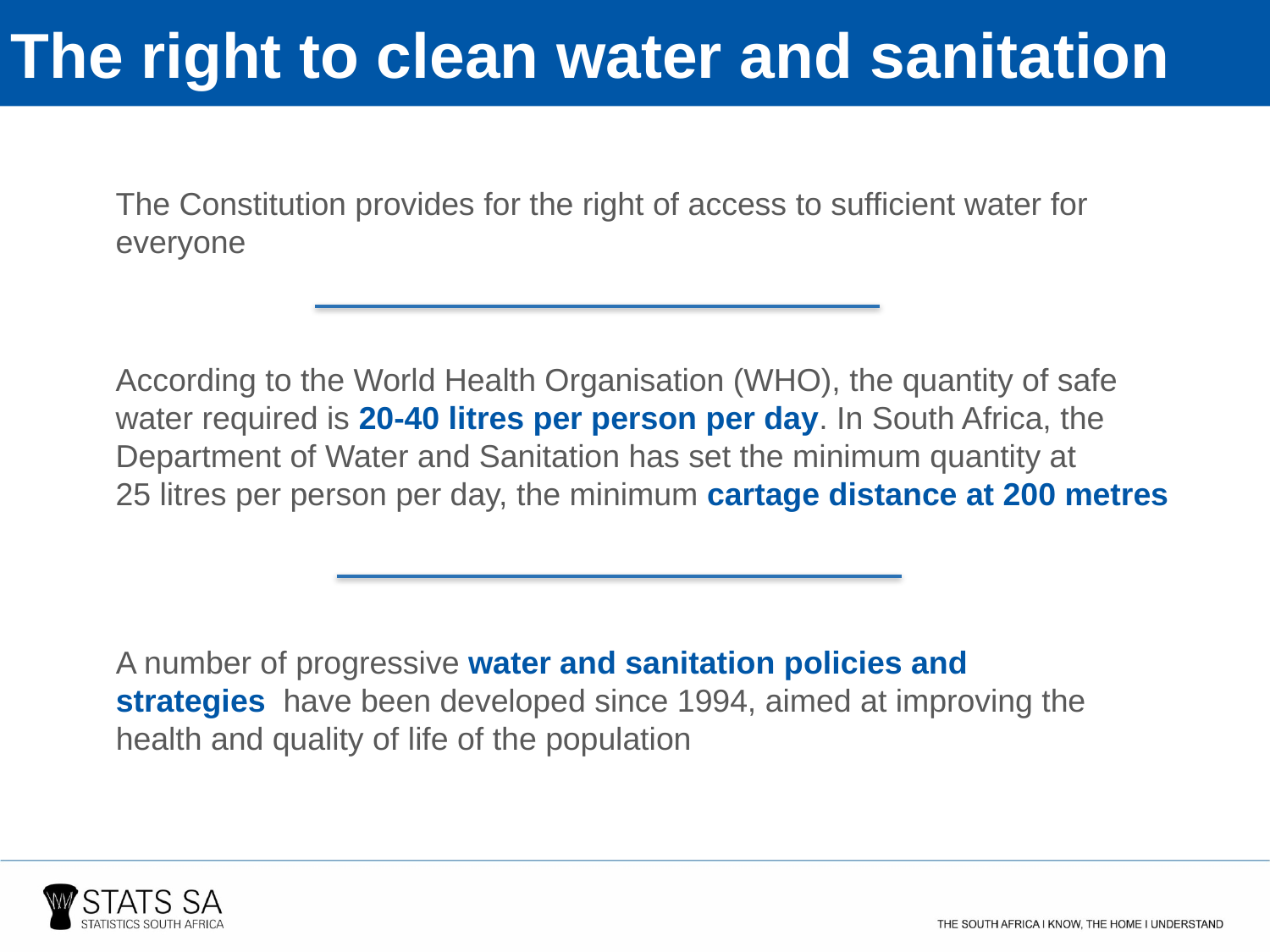

The right to clean water and sanitation
The Constitution provides for the right of access to sufficient water for everyone
According to the World Health Organisation (WHO), the quantity of safe
water required is 20-40 litres per person per day. In South Africa, the
Department of Water and Sanitation has set the minimum quantity at
25 litres per person per day, the minimum cartage distance at 200 metres
A number of progressive water and sanitation policies and strategies  have been developed since 1994, aimed at improving the health and quality of life of the population